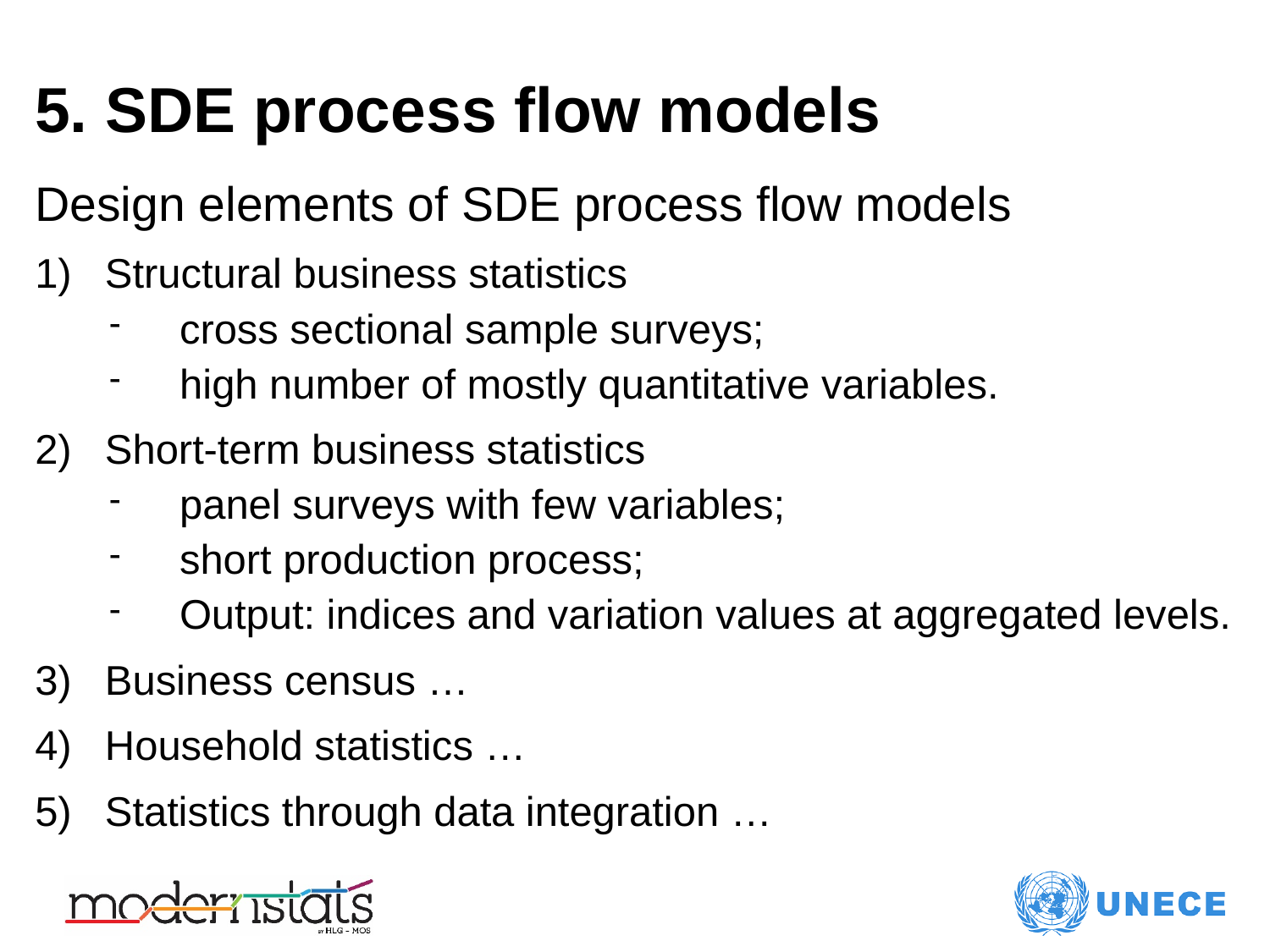

# 5. SDE process flow models
Design elements of SDE process flow models
Structural business statistics
cross sectional sample surveys;
high number of mostly quantitative variables.
Short-term business statistics
panel surveys with few variables;
short production process;
Output: indices and variation values at aggregated levels.
Business census …
Household statistics …
Statistics through data integration …